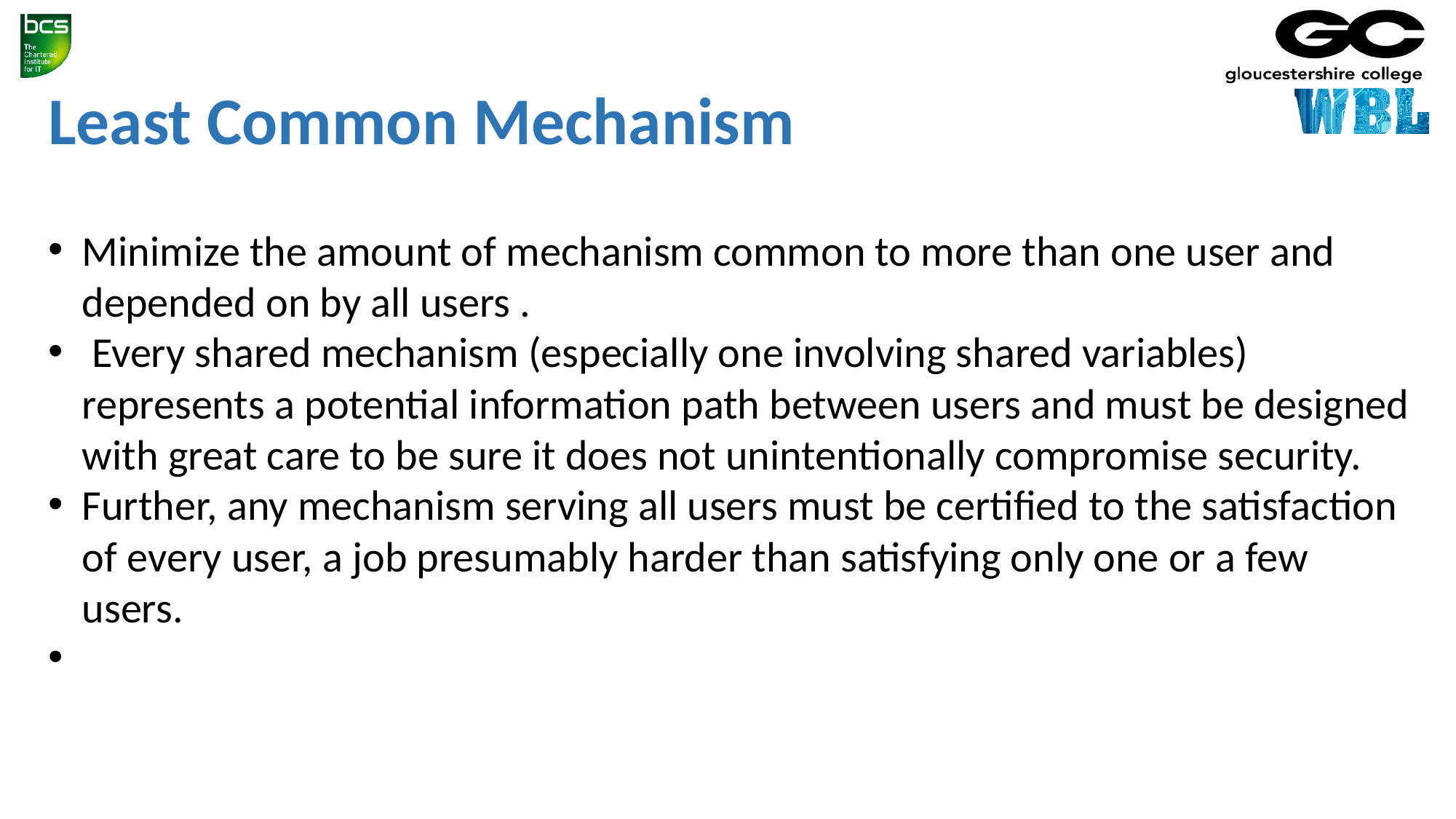

Least Common Mechanism
Minimize the amount of mechanism common to more than one user and depended on by all users .
 Every shared mechanism (especially one involving shared variables) represents a potential information path between users and must be designed with great care to be sure it does not unintentionally compromise security.
Further, any mechanism serving all users must be certified to the satisfaction of every user, a job presumably harder than satisfying only one or a few users.